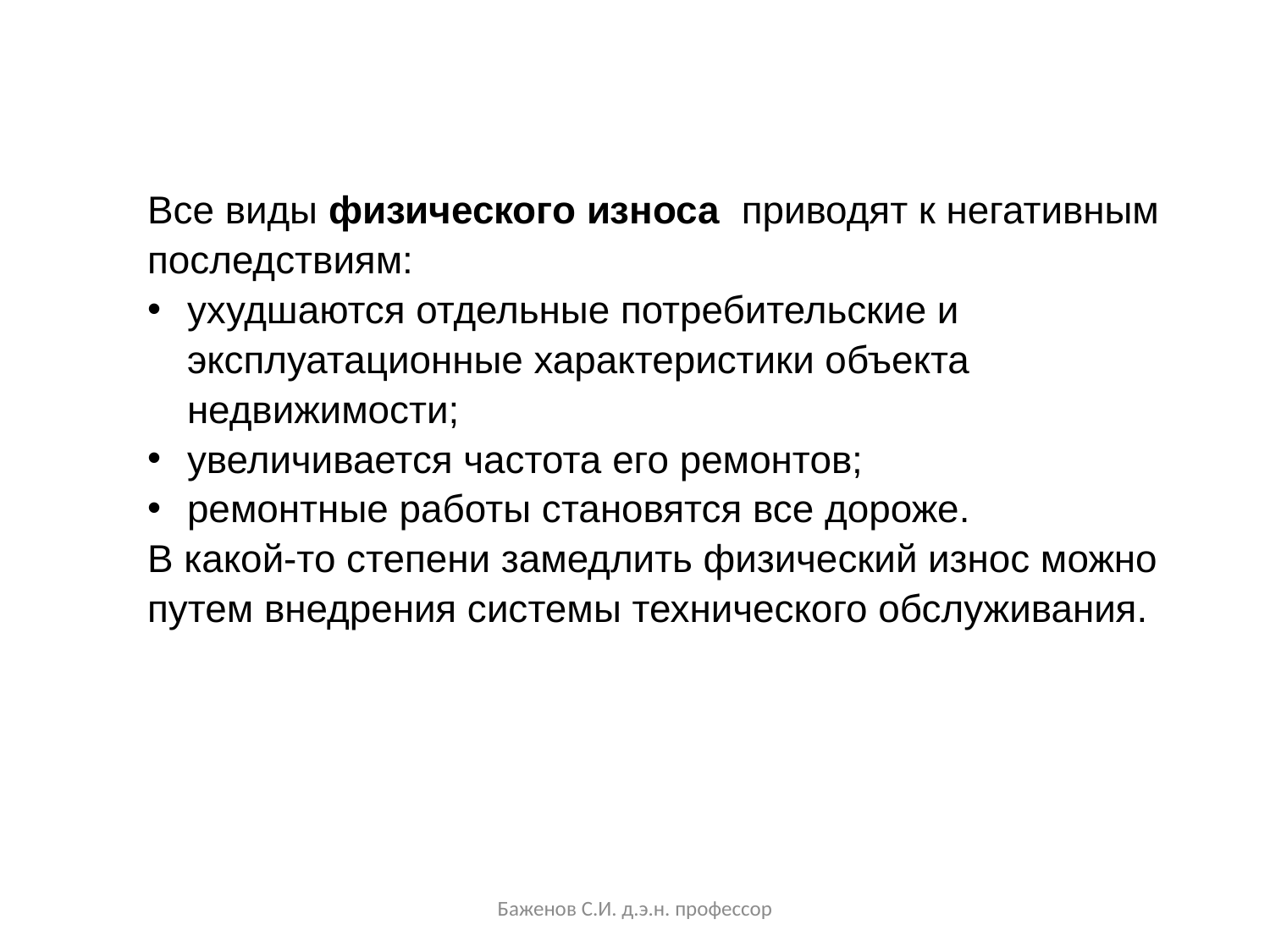

Все виды физического износа  приводят к негативным последствиям:
ухудшаются отдельные потребительские и эксплуатационные характеристики объекта недвижимости;
увеличивается частота его ремонтов;
ремонтные работы становятся все дороже.
В какой-то степени замедлить физический износ можно путем внедрения системы технического обслуживания.
Баженов С.И. д.э.н. профессор